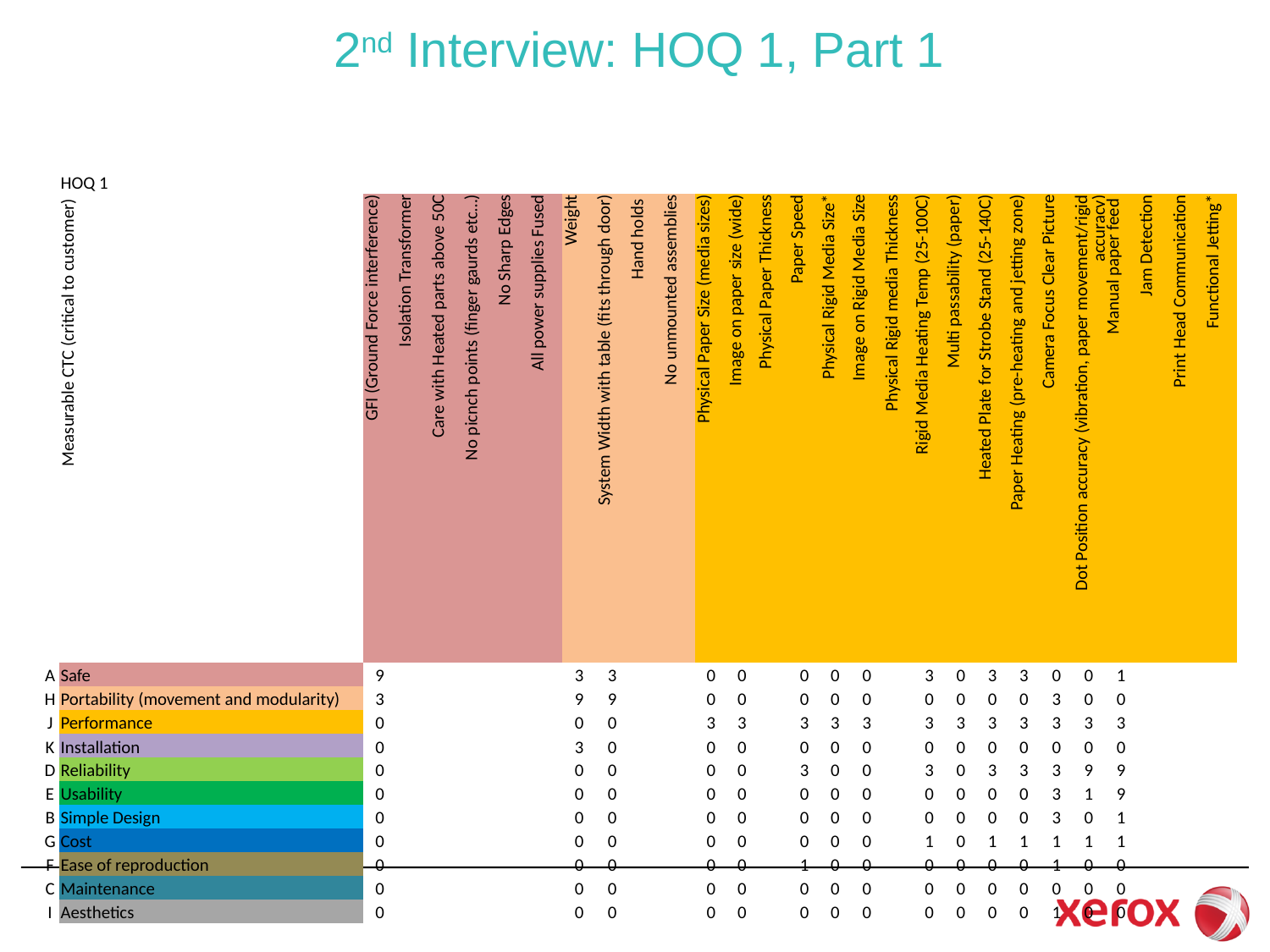

# 2nd Interview: HOQ 1, Part 1
|  | HOQ 1 |  |  |  |  |  |  |  |  |  |  |  |  |  |  |  |  |  |  |  |  |  |  |  |  |  |  |  |
| --- | --- | --- | --- | --- | --- | --- | --- | --- | --- | --- | --- | --- | --- | --- | --- | --- | --- | --- | --- | --- | --- | --- | --- | --- | --- | --- | --- | --- |
|  | Measurable CTC (critical to customer) | GFI (Ground Force interference) | Isolation Transformer | Care with Heated parts above 50C | No picnch points (finger gaurds etc…) | No Sharp Edges | All power supplies Fused | Weight | System Width with table (fits through door) | Hand holds | No unmounted assemblies | Physical Paper Size (media sizes) | Image on paper size (wide) | Physical Paper Thickness | Paper Speed | Physical Rigid Media Size\* | Image on Rigid Media Size | Physical Rigid media Thickness | Rigid Media Heating Temp (25-100C) | Multi passability (paper) | Heated Plate for Strobe Stand (25-140C) | Paper Heating (pre-heating and jetting zone) | Camera Focus Clear Picture | Dot Position accuracy (vibration, paper movement/rigid accuracy) | Manual paper feed | Jam Detection | Print Head Communication | Functional Jetting\* |
| A | Safe | 9 |  |  |  |  |  | 3 | 3 |  |  | 0 | 0 |  | 0 | 0 | 0 |  | 3 | 0 | 3 | 3 | 0 | 0 | 1 |  |  |  |
| H | Portability (movement and modularity) | 3 |  |  |  |  |  | 9 | 9 |  |  | 0 | 0 |  | 0 | 0 | 0 |  | 0 | 0 | 0 | 0 | 3 | 0 | 0 |  |  |  |
| J | Performance | 0 |  |  |  |  |  | 0 | 0 |  |  | 3 | 3 |  | 3 | 3 | 3 |  | 3 | 3 | 3 | 3 | 3 | 3 | 3 |  |  |  |
| K | Installation | 0 |  |  |  |  |  | 3 | 0 |  |  | 0 | 0 |  | 0 | 0 | 0 |  | 0 | 0 | 0 | 0 | 0 | 0 | 0 |  |  |  |
| D | Reliability | 0 |  |  |  |  |  | 0 | 0 |  |  | 0 | 0 |  | 3 | 0 | 0 |  | 3 | 0 | 3 | 3 | 3 | 9 | 9 |  |  |  |
| E | Usability | 0 |  |  |  |  |  | 0 | 0 |  |  | 0 | 0 |  | 0 | 0 | 0 |  | 0 | 0 | 0 | 0 | 3 | 1 | 9 |  |  |  |
| B | Simple Design | 0 |  |  |  |  |  | 0 | 0 |  |  | 0 | 0 |  | 0 | 0 | 0 |  | 0 | 0 | 0 | 0 | 3 | 0 | 1 |  |  |  |
| G | Cost | 0 |  |  |  |  |  | 0 | 0 |  |  | 0 | 0 |  | 0 | 0 | 0 |  | 1 | 0 | 1 | 1 | 1 | 1 | 1 |  |  |  |
| F | Ease of reproduction | 0 |  |  |  |  |  | 0 | 0 |  |  | 0 | 0 |  | 1 | 0 | 0 |  | 0 | 0 | 0 | 0 | 1 | 0 | 0 |  |  |  |
| C | Maintenance | 0 |  |  |  |  |  | 0 | 0 |  |  | 0 | 0 |  | 0 | 0 | 0 |  | 0 | 0 | 0 | 0 | 0 | 0 | 0 |  |  |  |
| I | Aesthetics | 0 |  |  |  |  |  | 0 | 0 |  |  | 0 | 0 |  | 0 | 0 | 0 |  | 0 | 0 | 0 | 0 | 1 | 0 | 0 |  |  |  |
|  |  |  |  |  |  |  |  |  |  |  |  |  |  |  |  |  |  |  |  |  |  |  |  |  |  |  |  |  |
| \* | \* Delighter |  |  |  |  |  |  |  |  |  |  |  |  |  |  |  |  |  |  |  |  |  |  |  |  |  |  |  |
|  |  | 117 |  |  |  |  |  | 129 | 111 |  |  | 24 | 24 |  | 42 | 24 | ### |  | 73 | 24 | 73 | 73 | 100 | 78 | 132 |  |  |  |